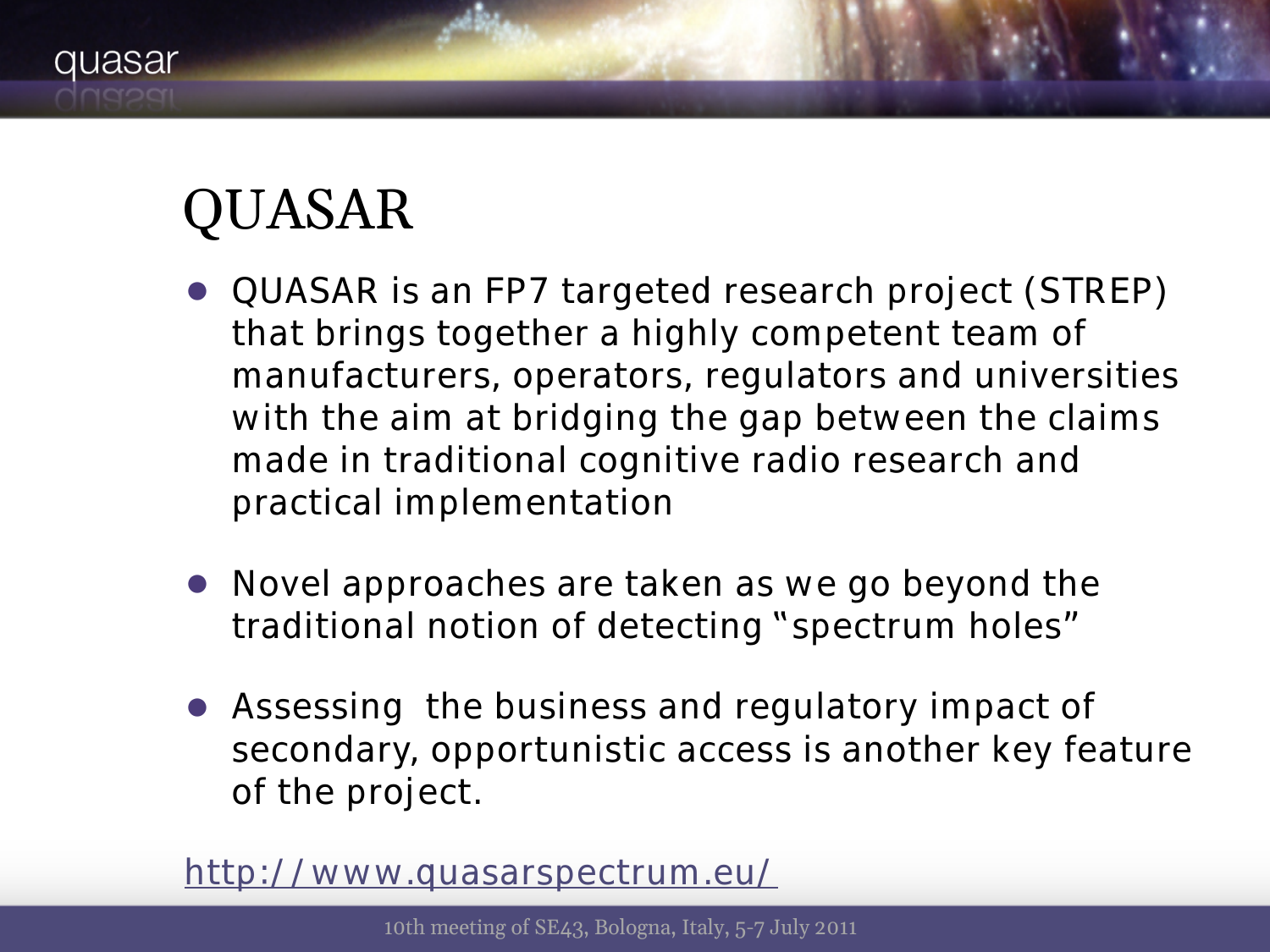

# QUASAR
QUASAR is an FP7 targeted research project (STREP) that brings together a highly competent team of manufacturers, operators, regulators and universities with the aim at bridging the gap between the claims made in traditional cognitive radio research and practical implementation
Novel approaches are taken as we go beyond the traditional notion of detecting “spectrum holes”
Assessing  the business and regulatory impact of secondary, opportunistic access is another key feature of the project.
		http://www.quasarspectrum.eu/

10th meeting of SE43, Bologna, Italy, 5-7 July 2011